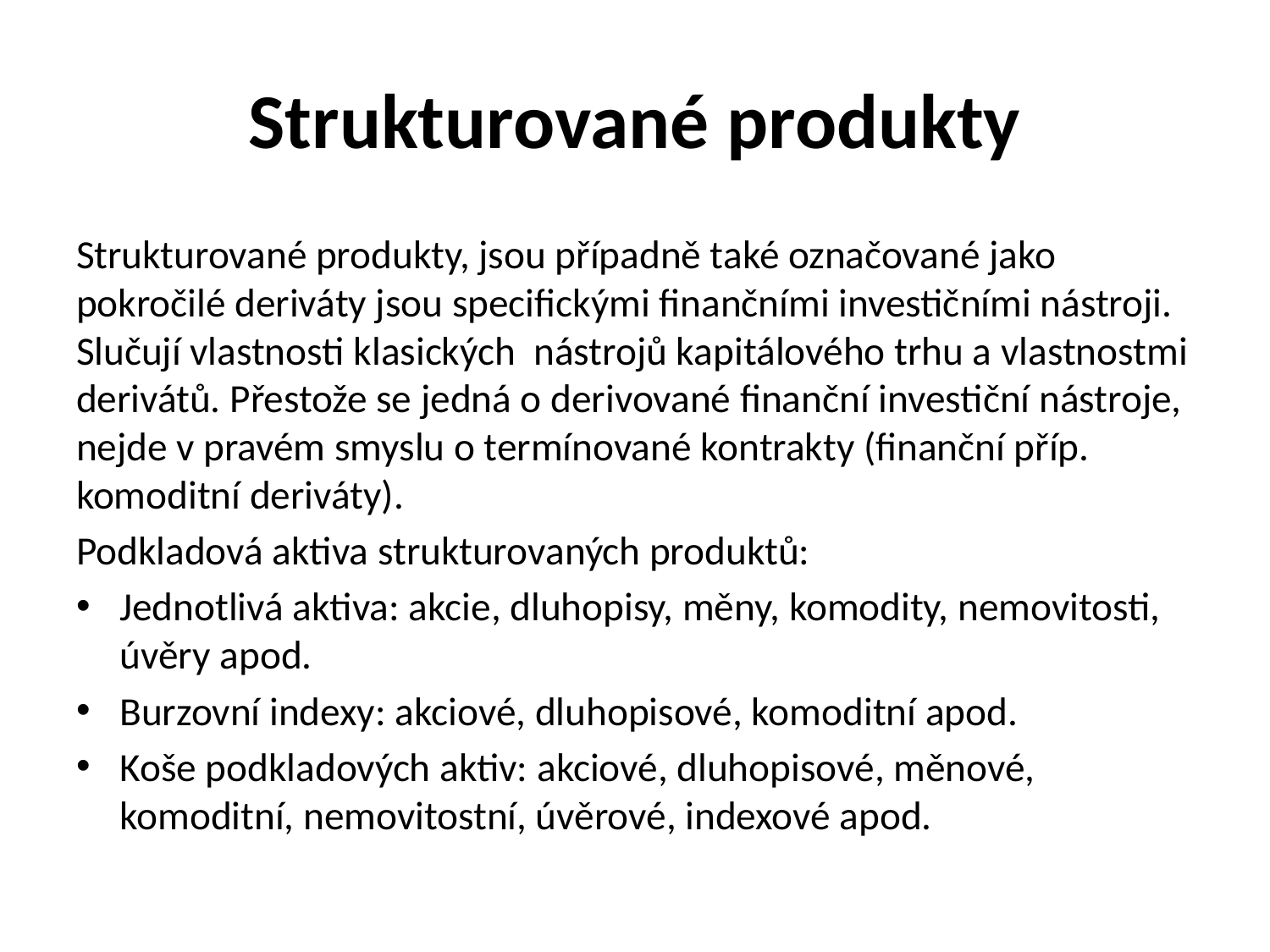

# Strukturované produkty
Strukturované produkty, jsou případně také označované jako pokročilé deriváty jsou specifickými finančními investičními nástroji. Slučují vlastnosti klasických  nástrojů kapitálového trhu a vlastnostmi derivátů. Přestože se jedná o derivované finanční investiční nástroje, nejde v pravém smyslu o termínované kontrakty (finanční příp.  komoditní deriváty).
Podkladová aktiva strukturovaných produktů:
Jednotlivá aktiva: akcie, dluhopisy, měny, komodity, nemovitosti, úvěry apod.
Burzovní indexy: akciové, dluhopisové, komoditní apod.
Koše podkladových aktiv: akciové, dluhopisové, měnové, komoditní, nemovitostní, úvěrové, indexové apod.